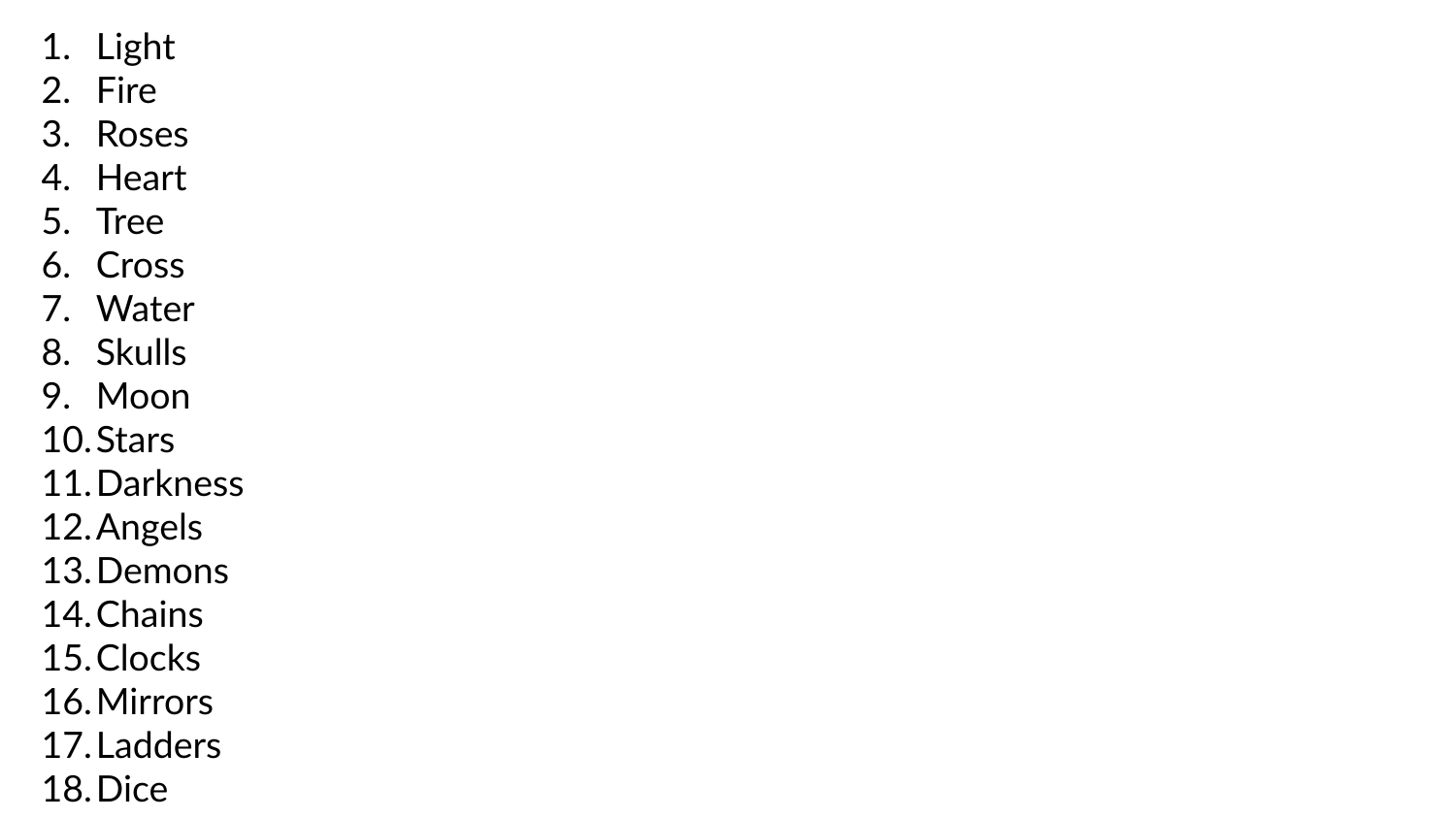

Light
Fire
Roses
Heart
Tree
Cross
Water
Skulls
Moon
Stars
Darkness
Angels
Demons
Chains
Clocks
Mirrors
Ladders
Dice